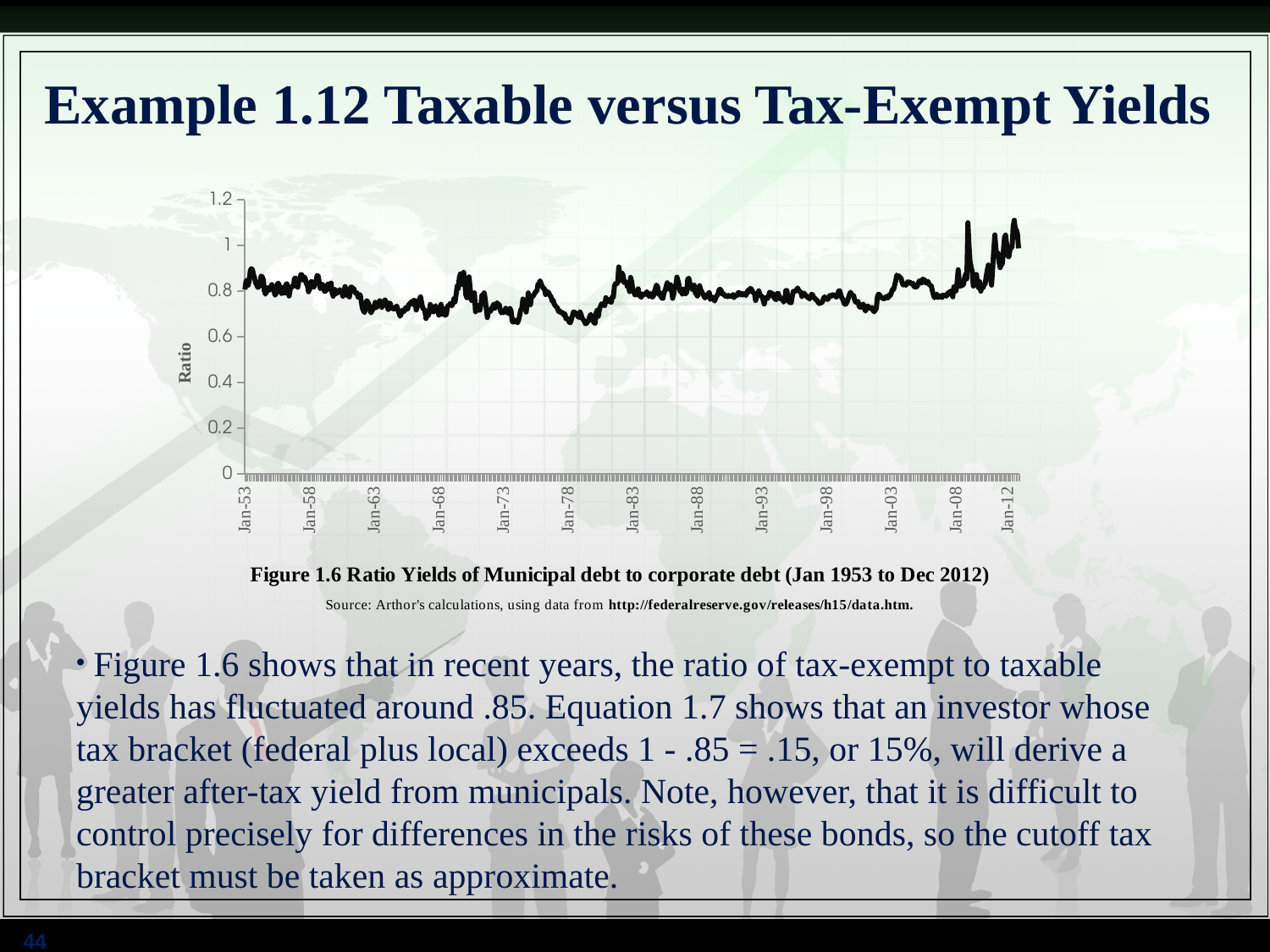

# Example 1.12 Taxable versus Tax-Exempt Yields

### Chart

| Category |  |
|---|---|
| Jan-53 | 0.80794701986755 |
|  | 0.84364820846906 |
|  | 0.849358974358978 |
|  | 0.826625386996904 |
|  | 0.84431137724551 |
|  | 0.891176470588235 |
|  | 0.899390243902439 |
|  | 0.895061728395062 |
|  | 0.872340425531915 |
|  | 0.857594936708863 |
|  | 0.83601286173633 |
|  | 0.827476038338658 |
|  | 0.816993464052288 |
|  | 0.820338983050847 |
|  | 0.835664335664336 |
|  | 0.866666666666667 |
|  | 0.864583333333334 |
|  | 0.851724137931035 |
|  | 0.802768166089965 |
|  | 0.787456445993028 |
|  | 0.799307958477509 |
|  | 0.815331010452961 |
|  | 0.802768166089965 |
|  | 0.813793103448279 |
|  | 0.819112627986345 |
|  | 0.829351535836178 |
|  | 0.80794701986755 |
|  | 0.80066445182724 |
|  | 0.782894736842106 |
|  | 0.790163934426229 |
|  | 0.830065359477124 |
|  | 0.83601286173633 |
|  | 0.824281150159745 |
|  | 0.809677419354843 |
|  | 0.790322580645161 |
|  | 0.815873015873017 |
|  | 0.803858520900321 |
|  | 0.792207792207792 |
|  | 0.829032258064517 |
|  | 0.833333333333334 |
|  | 0.817073170731707 |
|  | 0.779141104294485 |
|  | 0.807926829268293 |
|  | 0.816326530612245 |
|  | 0.823033707865168 |
|  | 0.821727019498611 |
|  | 0.856368563685636 |
|  | 0.858666666666667 |
|  | 0.843501326259947 |
|  | 0.817438692098097 |
|  | 0.844262295081963 |
|  | 0.852861035422344 |
|  | 0.874331550802139 |
|  | 0.872122762148338 |
|  | 0.84962406015038 |
|  | 0.863414634146342 |
|  | 0.85679611650486 |
|  | 0.834146341463415 |
|  | 0.825980392156863 |
|  | 0.797900262467195 |
| Jan-58 | 0.808333333333333 |
|  | 0.841225626740947 |
|  | 0.842975206611579 |
|  | 0.822222222222222 |
|  | 0.817927170868347 |
|  | 0.831932773109243 |
|  | 0.841961852861036 |
|  | 0.870129870129878 |
|  | 0.865525672371641 |
|  | 0.839416058394161 |
|  | 0.811735941320294 |
|  | 0.816176470588236 |
|  | 0.830097087378641 |
|  | 0.811594202898554 |
|  | 0.799031476997582 |
|  | 0.801418439716309 |
|  | 0.816933638443936 |
|  | 0.831838565022421 |
|  | 0.829977628635347 |
|  | 0.808126410835214 |
|  | 0.836283185840704 |
|  | 0.792122538293216 |
|  | 0.778508771929825 |
|  | 0.807860262008734 |
|  | 0.806941431670287 |
|  | 0.789473684210526 |
|  | 0.795100222717149 |
|  | 0.8 |
|  | 0.807174887892377 |
|  | 0.797752808988764 |
|  | 0.793650793650797 |
|  | 0.77803738317757 |
|  | 0.804705882352942 |
|  | 0.820930232558146 |
|  | 0.788863109048724 |
|  | 0.781609195402299 |
|  | 0.784722222222222 |
|  | 0.775175644028109 |
|  | 0.817535545023696 |
|  | 0.818823529411764 |
|  | 0.803278688524594 |
|  | 0.812933025404157 |
|  | 0.795918367346936 |
|  | 0.791011235955056 |
|  | 0.793258426966292 |
|  | 0.773755656108606 |
|  | 0.776765375854214 |
|  | 0.785067873303168 |
|  | 0.755656108597285 |
|  | 0.726244343891403 |
|  | 0.715261958997722 |
|  | 0.706697459584301 |
|  | 0.726635514018697 |
|  | 0.759345794392527 |
|  | 0.753456221198157 |
|  | 0.742528735632187 |
|  | 0.71990740740741 |
|  | 0.70560747663552 |
|  | 0.71529411764706 |
|  | 0.724056603773589 |
| Jan-63 | 0.736342042755344 |
|  | 0.751789976133656 |
|  | 0.727923627684967 |
|  | 0.736342042755344 |
|  | 0.736966824644552 |
|  | 0.75886524822695 |
|  | 0.755868544600939 |
|  | 0.729603729603732 |
|  | 0.74245939675174 |
|  | 0.740740740740741 |
|  | 0.762124711316401 |
|  | 0.751724137931035 |
|  | 0.733485193621868 |
|  | 0.720183486238535 |
|  | 0.748858447488593 |
|  | 0.745454545454546 |
|  | 0.72562358276644 |
|  | 0.72562358276644 |
|  | 0.722727272727275 |
|  | 0.723356009070294 |
|  | 0.730769230769231 |
|  | 0.73529411764706 |
|  | 0.71783295711061 |
|  | 0.704954954954955 |
|  | 0.690744920993228 |
|  | 0.700680272108849 |
|  | 0.717194570135747 |
|  | 0.711060948081261 |
|  | 0.713963963963962 |
|  | 0.726457399103139 |
|  | 0.729910714285715 |
|  | 0.721603563474391 |
|  | 0.741150442477881 |
|  | 0.74561403508772 |
|  | 0.750000000000003 |
|  | 0.756410256410257 |
|  | 0.742616033755275 |
|  | 0.761506276150628 |
|  | 0.75609756097561 |
|  | 0.71774193548388 |
|  | 0.73293172690763 |
|  | 0.743589743589744 |
|  | 0.765503875968993 |
|  | 0.775894538606409 |
|  | 0.750455373406197 |
|  | 0.726432532347505 |
|  | 0.721495327102804 |
|  | 0.716141001855288 |
|  | 0.680769230769231 |
|  | 0.699801192842942 |
|  | 0.692007797270955 |
|  | 0.704500978473585 |
|  | 0.742366412213743 |
|  | 0.727941176470597 |
|  | 0.720430107526882 |
|  | 0.709964412811391 |
|  | 0.729203539823009 |
|  | 0.737113402061856 |
|  | 0.71499176276771 |
|  | 0.715670436187405 |
| Jan-68 | 0.695299837925449 |
|  | 0.706557377049181 |
|  | 0.7430441898527 |
|  | 0.698872785829308 |
|  | 0.72408293460925 |
|  | 0.714968152866241 |
|  | 0.693910256410257 |
|  | 0.699335548172758 |
|  | 0.733668341708543 |
|  | 0.737274220032841 |
|  | 0.743134087237481 |
|  | 0.747286821705426 |
|  | 0.735963581183611 |
|  | 0.747747747747748 |
|  | 0.767883211678838 |
|  | 0.753265602322207 |
|  | 0.784977908689249 |
|  | 0.82378223495702 |
|  | 0.81214689265537 |
|  | 0.860832137733142 |
|  | 0.876750700280116 |
|  | 0.830832196452933 |
|  | 0.857142857142858 |
|  | 0.883419689119171 |
|  | 0.838179519595452 |
|  | 0.7843631778058 |
|  | 0.771683673469394 |
|  | 0.849297573435508 |
|  | 0.863131935881627 |
|  | 0.817216981132072 |
|  | 0.760663507109006 |
|  | 0.758917589175892 |
|  | 0.779975278121142 |
|  | 0.793275217932752 |
|  | 0.709316770186332 |
|  | 0.715968586387434 |
|  | 0.726902173913043 |
|  | 0.738700564971751 |
|  | 0.71705963938974 |
|  | 0.740689655172417 |
|  | 0.783532536520585 |
|  | 0.778795811518333 |
|  | 0.79319371727749 |
|  | 0.766798418972336 |
|  | 0.721774193548393 |
|  | 0.684709066305823 |
|  | 0.716253443526174 |
|  | 0.718620689655179 |
|  | 0.712100139082058 |
|  | 0.726272352132049 |
|  | 0.733425414364644 |
|  | 0.743835616438363 |
|  | 0.726027397260275 |
|  | 0.737206085753803 |
|  | 0.750346740638006 |
|  | 0.737134909596661 |
|  | 0.742382271468145 |
|  | 0.718446601941748 |
|  | 0.70505617977528 |
|  | 0.713276836158199 |
| Jan-73 | 0.70629370629371 |
|  | 0.710526315789474 |
|  | 0.725651577503436 |
|  | 0.709366391184573 |
|  | 0.706447187928668 |
|  | 0.701492537313434 |
|  | 0.724832214765101 |
|  | 0.713541666666667 |
|  | 0.668414154652687 |
|  | 0.664473684210529 |
|  | 0.675358539765319 |
|  | 0.666666666666667 |
|  | 0.666666666666667 |
|  | 0.662420382165606 |
|  | 0.67415730337079 |
|  | 0.694545454545458 |
|  | 0.719235364396655 |
|  | 0.72373081463991 |
|  | 0.76605504587156 |
|  | 0.745555555555556 |
|  | 0.731601731601735 |
|  | 0.70873786407767 |
|  | 0.743532058492688 |
|  | 0.793025871766029 |
|  | 0.772366930917326 |
|  | 0.741299303944316 |
|  | 0.776239907727797 |
|  | 0.776536312849162 |
|  | 0.78314606741573 |
|  | 0.791334093500574 |
|  | 0.799773755656109 |
|  | 0.801117318435754 |
|  | 0.83128491620112 |
|  | 0.834085778781038 |
|  | 0.846241457858776 |
|  | 0.831626848691698 |
|  | 0.822093023255817 |
|  | 0.811695906432752 |
|  | 0.811032863849765 |
|  | 0.785714285714286 |
|  | 0.800699300699305 |
|  | 0.796983758700695 |
|  | 0.793224299065421 |
|  | 0.782248520710058 |
|  | 0.776849642004782 |
|  | 0.757211538461541 |
|  | 0.762424242424246 |
|  | 0.744360902255639 |
|  | 0.737437185929643 |
|  | 0.731343283582092 |
|  | 0.72716049382716 |
|  | 0.711442786069651 |
|  | 0.714285714285715 |
|  | 0.706918238993711 |
|  | 0.709068010075567 |
|  | 0.704260651629076 |
|  | 0.695707070707071 |
|  | 0.701492537313434 |
|  | 0.679455445544559 |
|  | 0.68009768009768 |
| Jan-78 | 0.678953626634963 |
|  | 0.663518299881935 |
|  | 0.662337662337662 |
|  | 0.676401869158885 |
|  | 0.693901035673195 |
|  | 0.71004566210046 |
|  | 0.707207207207207 |
|  | 0.704257767548907 |
|  | 0.700805523590337 |
|  | 0.689538807649044 |
|  | 0.685492801771872 |
|  | 0.709606986899563 |
|  | 0.698378378378382 |
|  | 0.681425485961123 |
|  | 0.67556029882604 |
|  | 0.669509594882729 |
|  | 0.65789473684211 |
|  | 0.658772874058133 |
|  | 0.666304347826087 |
|  | 0.671722643553635 |
|  | 0.690677966101695 |
|  | 0.698914116485689 |
|  | 0.678438661710037 |
|  | 0.672253258845438 |
|  | 0.662759242560873 |
|  | 0.659127625201939 |
|  | 0.706790123456794 |
|  | 0.716777408637879 |
|  | 0.690627843494092 |
|  | 0.721172022684313 |
|  | 0.734417344173441 |
|  | 0.744845360824743 |
|  | 0.743760399334443 |
|  | 0.740048740861089 |
|  | 0.737085582112568 |
|  | 0.772142316426949 |
|  | 0.754098360655738 |
|  | 0.755805243445699 |
|  | 0.76219054763691 |
|  | 0.765129682997122 |
|  | 0.752094972067042 |
|  | 0.776000000000003 |
|  | 0.774687065368571 |
|  | 0.823371390194762 |
|  | 0.834086507424145 |
|  | 0.833116883116883 |
|  | 0.836146272855134 |
|  | 0.907238229093464 |
|  | 0.874835309617918 |
|  | 0.849377865094957 |
|  | 0.879286694101509 |
|  | 0.869986168741351 |
|  | 0.838008415147265 |
|  | 0.839972991222147 |
|  | 0.840520191649555 |
|  | 0.819110138584975 |
|  | 0.823802163833076 |
|  | 0.798679867986802 |
|  | 0.861301369863013 |
|  | 0.841927303465765 |
| Jan-83 | 0.805767599660729 |
|  | 0.79766860949209 |
|  | 0.784313725490196 |
|  | 0.785403996524761 |
|  | 0.794938917975567 |
|  | 0.810902896081775 |
|  | 0.78436213991769 |
|  | 0.776978417266195 |
|  | 0.77445432497979 |
|  | 0.788571428571429 |
|  | 0.784850926672039 |
|  | 0.786793953858396 |
|  | 0.789344262295086 |
|  | 0.798013245033113 |
|  | 0.790771678599846 |
|  | 0.77751756440281 |
|  | 0.78990963855422 |
|  | 0.787453874538746 |
|  | 0.775297619047619 |
|  | 0.776223776223783 |
|  | 0.797788309636651 |
|  | 0.811559778305621 |
|  | 0.827502034174126 |
|  | 0.820280296784831 |
|  | 0.787251655629142 |
|  | 0.795548227535038 |
|  | 0.777866242038216 |
|  | 0.770237121831561 |
|  | 0.768771331058025 |
|  | 0.794332723948811 |
|  | 0.80309936189608 |
|  | 0.821719457013582 |
|  | 0.83739837398374 |
|  | 0.823956442831215 |
|  | 0.809478672985785 |
|  | 0.828740157480319 |
|  | 0.803980099502488 |
|  | 0.769389865563602 |
|  | 0.786666666666666 |
|  | 0.817974971558596 |
|  | 0.829482948294829 |
|  | 0.861993428258495 |
|  | 0.845720720720721 |
|  | 0.826834862385324 |
|  | 0.799775028121488 |
|  | 0.799097065462753 |
|  | 0.788018433179724 |
|  | 0.809187279151941 |
|  | 0.79665071770335 |
|  | 0.788782816229121 |
|  | 0.795454545454545 |
|  | 0.853107344632768 |
|  | 0.857449088960343 |
|  | 0.83583690987124 |
|  | 0.819532908704883 |
|  | 0.808686659772492 |
|  | 0.81139489194499 |
|  | 0.826996197718631 |
|  | 0.794205794205795 |
|  | 0.787339268051434 |
| Jan-88 | 0.778340080971659 |
|  | 0.796808510638302 |
|  | 0.824281150159744 |
|  | 0.807652533609104 |
|  | 0.7989898989899 |
|  | 0.789046653144019 |
|  | 0.779116465863453 |
|  | 0.770524233432245 |
|  | 0.780040733197557 |
|  | 0.784437434279706 |
|  | 0.789417989417984 |
|  | 0.795193312434695 |
|  | 0.764033264033264 |
|  | 0.771784232365152 |
|  | 0.774489795918367 |
|  | 0.76506639427988 |
|  | 0.757575757575761 |
|  | 0.771428571428578 |
|  | 0.779395296752524 |
|  | 0.787946428571429 |
|  | 0.805771365149834 |
|  | 0.809417040358744 |
|  | 0.803149606299217 |
|  | 0.787810383747178 |
|  | 0.789766407119021 |
|  | 0.783080260303688 |
|  | 0.778014941302027 |
|  | 0.781183932346723 |
|  | 0.776135163674762 |
|  | 0.781857451403892 |
|  | 0.778138528138531 |
|  | 0.777895855472905 |
|  | 0.777196652719665 |
|  | 0.785939139559287 |
|  | 0.772043010752691 |
|  | 0.783425414364642 |
|  | 0.78318584070796 |
|  | 0.782559456398644 |
|  | 0.795072788353863 |
|  | 0.792325056433415 |
|  | 0.784424379232505 |
|  | 0.79134295227525 |
|  | 0.783333333333333 |
|  | 0.788571428571429 |
|  | 0.789779326364697 |
|  | 0.781286549707597 |
|  | 0.793632075471698 |
|  | 0.805054151624549 |
|  | 0.797560975609755 |
|  | 0.813027744270205 |
|  | 0.809580838323354 |
|  | 0.800720288115246 |
|  | 0.793478260869565 |
|  | 0.789537712895377 |
|  | 0.759603469640645 |
|  | 0.7748427672956 |
|  | 0.789141414141418 |
|  | 0.802252816020026 |
|  | 0.785185185185185 |
|  | 0.779448621553891 |
| Jan-93 | 0.778761061946902 |
|  | 0.761348897535673 |
|  | 0.744063324538258 |
|  | 0.772117962466491 |
|  | 0.771197846567967 |
|  | 0.768076398362893 |
|  | 0.776847977684805 |
|  | 0.795620437956205 |
|  | 0.794294294294297 |
|  | 0.787106446776611 |
|  | 0.789321789321789 |
|  | 0.772005772005778 |
|  | 0.767341040462431 |
|  | 0.762711864406784 |
|  | 0.790106951871653 |
|  | 0.790609137055841 |
|  | 0.774718397997497 |
|  | 0.766624843161862 |
|  | 0.768187422934649 |
|  | 0.769516728624535 |
|  | 0.752997601918466 |
|  | 0.760793465577601 |
|  | 0.802995391705069 |
|  | 0.803782505910162 |
|  | 0.771867612293151 |
|  | 0.75302663438257 |
|  | 0.751231527093601 |
|  | 0.749688667496893 |
|  | 0.777777777777781 |
|  | 0.8 |
|  | 0.798920377867746 |
|  | 0.800528401585205 |
|  | 0.807377049180327 |
|  | 0.814606741573034 |
|  | 0.803418803418807 |
|  | 0.799120234604111 |
|  | 0.797356828193833 |
|  | 0.776824034334769 |
|  | 0.787755102040819 |
|  | 0.792 |
|  | 0.784776902887139 |
|  | 0.780804150453956 |
|  | 0.773856209150326 |
|  | 0.772117962466491 |
|  | 0.766318537859008 |
|  | 0.774018944519621 |
|  | 0.787323943661972 |
|  | 0.783333333333333 |
|  | 0.77088948787062 |
|  | 0.770177838577295 |
|  | 0.762913907284769 |
|  | 0.760672703751617 |
|  | 0.751978891820586 |
|  | 0.746288798920378 |
|  | 0.749299719887955 |
|  | 0.74930747922438 |
|  | 0.753846153846154 |
|  | 0.768571428571432 |
|  | 0.775836972343528 |
|  | 0.767751479289945 |
| Jan-98 | 0.765506807866868 |
|  | 0.764617691154426 |
|  | 0.775297619047619 |
|  | 0.78176382660688 |
|  | 0.777279521674144 |
|  | 0.784073506891271 |
|  | 0.784732824427481 |
|  | 0.782208588957051 |
|  | 0.7796875 |
|  | 0.773940345368917 |
|  | 0.784711388455538 |
|  | 0.800643086816721 |
|  | 0.802884615384616 |
|  | 0.7859375 |
|  | 0.770392749244713 |
|  | 0.765060240963856 |
|  | 0.747474747474748 |
|  | 0.742738589211618 |
|  | 0.745479833101535 |
|  | 0.754054054054057 |
|  | 0.769959404600818 |
|  | 0.7841059602649 |
|  | 0.796195652173918 |
|  | 0.788079470198681 |
|  | 0.781491002570698 |
|  | 0.78125 |
|  | 0.759114583333334 |
|  | 0.752617801047121 |
|  | 0.750938673341682 |
|  | 0.756192959582791 |
|  | 0.735947712418307 |
|  | 0.729801324503315 |
|  | 0.729658792650922 |
|  | 0.74039735099338 |
|  | 0.743624161073829 |
|  | 0.7239944521498 |
|  | 0.713286713286713 |
|  | 0.729577464788732 |
|  | 0.734957020057307 |
|  | 0.731944444444449 |
|  | 0.725651577503436 |
|  | 0.724233983286908 |
|  | 0.729312762973351 |
|  | 0.71652421652422 |
|  | 0.709902370990236 |
|  | 0.718349928876244 |
|  | 0.723098995695843 |
|  | 0.775480059084199 |
|  | 0.787786259541985 |
|  | 0.784946236559145 |
|  | 0.77679882525698 |
|  | 0.772189349112426 |
|  | 0.768888888888893 |
|  | 0.767722473604833 |
|  | 0.768759571209806 |
|  | 0.777080062794348 |
|  | 0.770731707317078 |
|  | 0.772151898734183 |
|  | 0.784469096671949 |
|  | 0.780998389694042 |
| Jan-03 | 0.794165316045382 |
|  | 0.808403361344537 |
|  | 0.808149405772496 |
|  | 0.825783972125436 |
|  | 0.8448275862069 |
|  | 0.871227364185111 |
|  | 0.863387978142077 |
|  | 0.867346938775511 |
|  | 0.860139860139863 |
|  | 0.857894736842109 |
|  | 0.837168141592917 |
|  | 0.827402135231317 |
|  | 0.832129963898917 |
|  | 0.827272727272727 |
|  | 0.827392120075047 |
|  | 0.841186736474697 |
|  | 0.839403973509934 |
|  | 0.84026622296173 |
|  | 0.836769759450176 |
|  | 0.831858407079647 |
|  | 0.835164835164836 |
|  | 0.820840950639858 |
|  | 0.818840579710145 |
|  | 0.819012797074954 |
|  | 0.822761194029851 |
|  | 0.836538461538461 |
|  | 0.846296296296299 |
|  | 0.836772983114447 |
|  | 0.8368932038835 |
|  | 0.852822580645162 |
|  | 0.85177865612649 |
|  | 0.848722986247545 |
|  | 0.83625730994152 |
|  | 0.839252336448601 |
|  | 0.843173431734318 |
|  | 0.830540037243949 |
|  | 0.826086956521739 |
|  | 0.824299065420562 |
|  | 0.802893309222423 |
|  | 0.784246575342465 |
|  | 0.771428571428578 |
|  | 0.780984719864177 |
|  | 0.788034188034188 |
|  | 0.772887323943662 |
|  | 0.774954627949189 |
|  | 0.78039927404719 |
|  | 0.776735459662293 |
|  | 0.77255639097744 |
|  | 0.783333333333333 |
|  | 0.782931354359926 |
|  | 0.783018867924528 |
|  | 0.778793418647173 |
|  | 0.787934186471663 |
|  | 0.794473229706389 |
|  | 0.795811518324608 |
|  | 0.801381692573407 |
|  | 0.785714285714286 |
|  | 0.775618374558308 |
|  | 0.819852941176471 |
|  | 0.805100182149362 |
| Jan-08 | 0.801125703564731 |
|  | 0.839059674502716 |
|  | 0.894736842105263 |
|  | 0.846846846846848 |
|  | 0.822262118491918 |
|  | 0.825704225352113 |
|  | 0.825396825396825 |
|  | 0.83156028368794 |
|  | 0.860176991150442 |
|  | 0.87579617834395 |
|  | 0.854575163398696 |
|  | 1.100990099009896 |
|  | 1.003960396039592 |
|  | 0.929791271347249 |
|  | 0.907272727272727 |
|  | 0.88682745825603 |
|  | 0.823104693140798 |
|  | 0.857397504456328 |
|  | 0.872458410351202 |
|  | 0.8745247148289 |
|  | 0.82651072124756 |
|  | 0.815533980582524 |
|  | 0.842003853564553 |
|  | 0.800380228136882 |
|  | 0.823193916349815 |
|  | 0.814953271028038 |
|  | 0.827324478178369 |
|  | 0.833648393194711 |
|  | 0.86491935483871 |
|  | 0.89344262295082 |
|  | 0.915254237288139 |
|  | 0.897550111358575 |
|  | 0.854304635761592 |
|  | 0.826923076923082 |
|  | 0.903490759753594 |
|  | 0.9800796812749 |
|  | 1.047619047619041 |
|  | 0.98659003831418 |
|  | 0.959064327485381 |
|  | 0.967054263565897 |
|  | 0.925403225806448 |
|  | 0.903807615230461 |
|  | 0.91683569979716 |
|  | 0.919908466819222 |
|  | 0.980440097799511 |
|  | 1.037688442211055 |
|  | 1.046511627906977 |
|  | 1.005089058524165 |
| Jan-12 | 0.955844155844156 |
 Figure 1.6 shows that in recent years, the ratio of tax-exempt to taxable yields has fluctuated around .85. Equation 1.7 shows that an investor whose tax bracket (federal plus local) exceeds 1 - .85 = .15, or 15%, will derive a greater after-tax yield from municipals. Note, however, that it is difficult to control precisely for differences in the risks of these bonds, so the cutoff tax bracket must be taken as approximate.

44